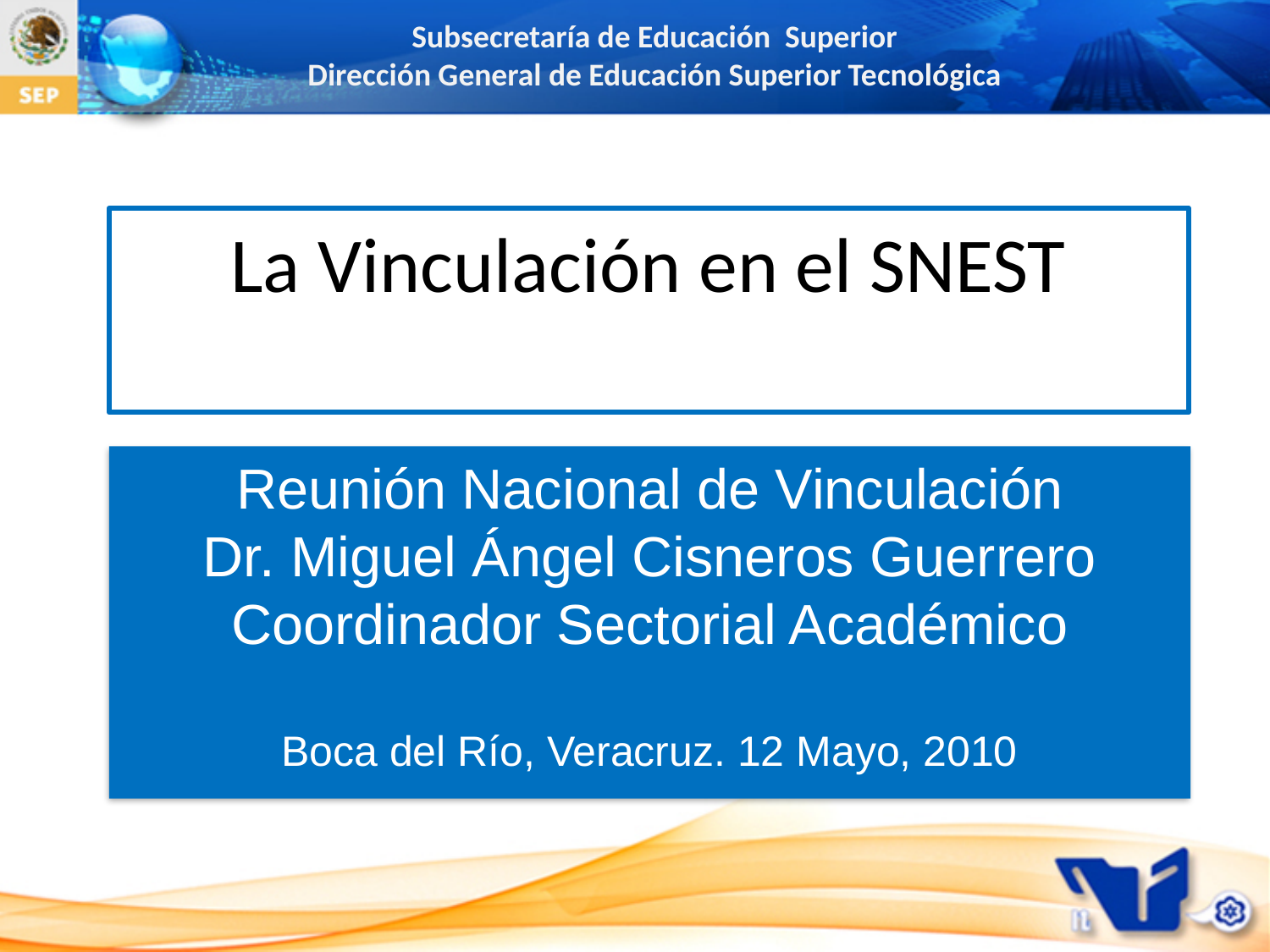

# La Vinculación en el SNEST
Reunión Nacional de Vinculación
Dr. Miguel Ángel Cisneros Guerrero
Coordinador Sectorial Académico

Boca del Río, Veracruz. 12 Mayo, 2010